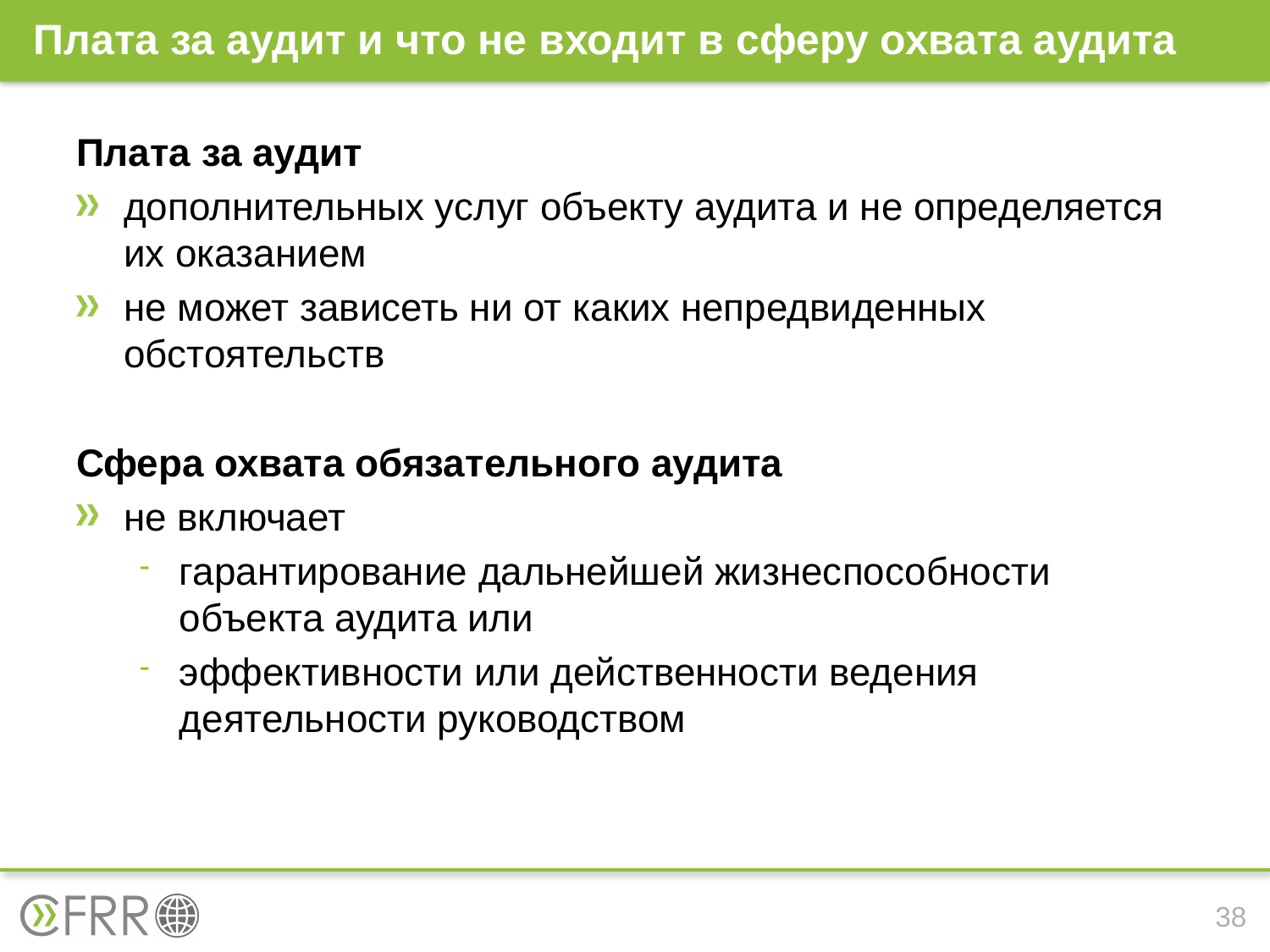

# Плата за аудит и что не входит в сферу охвата аудита
Плата за аудит
дополнительных услуг объекту аудита и не определяется их оказанием
не может зависеть ни от каких непредвиденных обстоятельств

Сфера охвата обязательного аудита
не включает
гарантирование дальнейшей жизнеспособности объекта аудита или
эффективности или действенности ведения деятельности руководством
38